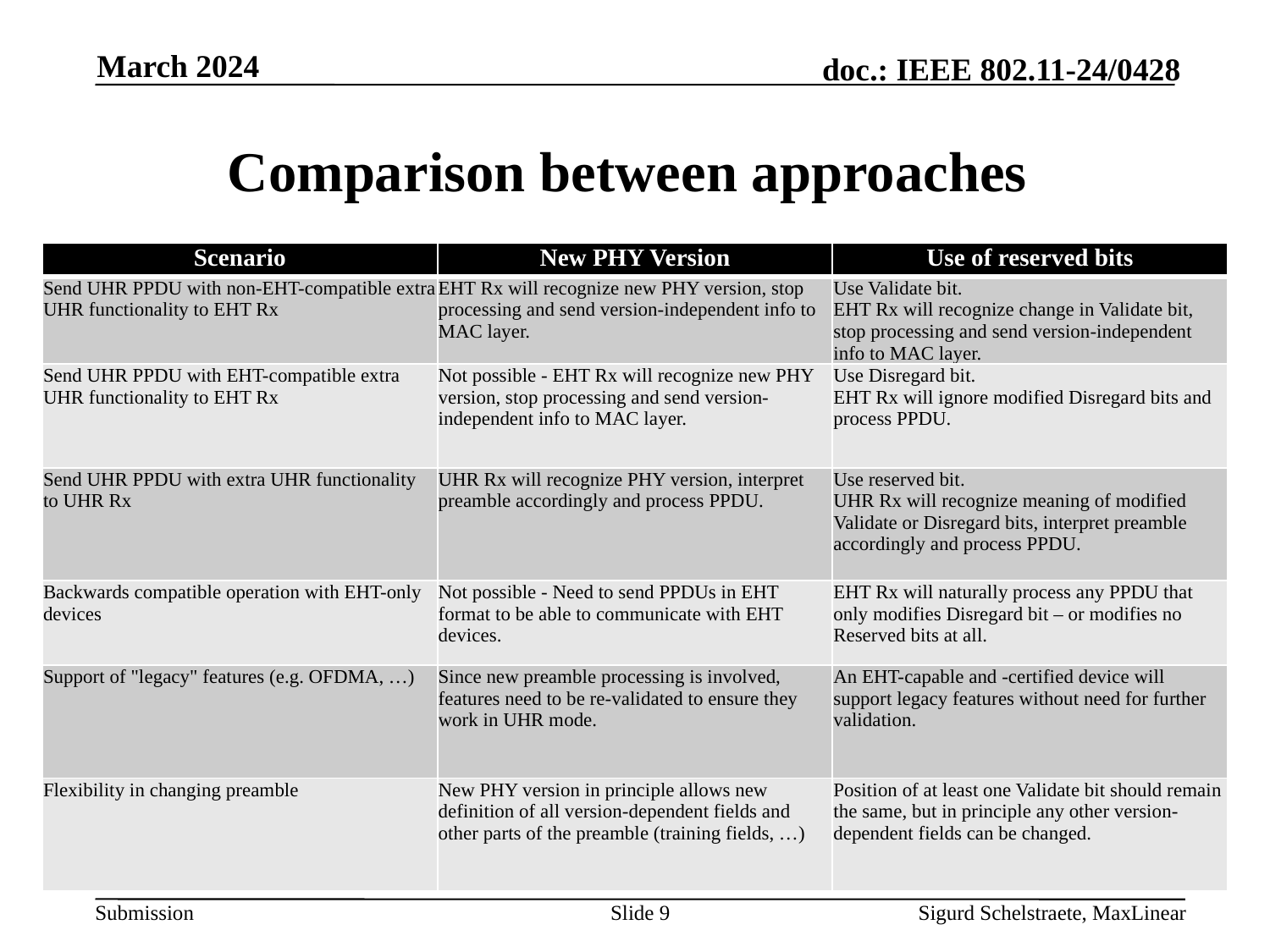

March 2024
# Comparison between approaches
| Scenario | New PHY Version | Use of reserved bits |
| --- | --- | --- |
| Send UHR PPDU with non-EHT-compatible extra UHR functionality to EHT Rx | EHT Rx will recognize new PHY version, stop processing and send version-independent info to MAC layer. | Use Validate bit. EHT Rx will recognize change in Validate bit, stop processing and send version-independent info to MAC layer. |
| Send UHR PPDU with EHT-compatible extra UHR functionality to EHT Rx | Not possible - EHT Rx will recognize new PHY version, stop processing and send version-independent info to MAC layer. | Use Disregard bit. EHT Rx will ignore modified Disregard bits and process PPDU. |
| Send UHR PPDU with extra UHR functionality to UHR Rx | UHR Rx will recognize PHY version, interpret preamble accordingly and process PPDU. | Use reserved bit. UHR Rx will recognize meaning of modified Validate or Disregard bits, interpret preamble accordingly and process PPDU. |
| Backwards compatible operation with EHT-only devices | Not possible - Need to send PPDUs in EHT format to be able to communicate with EHT devices. | EHT Rx will naturally process any PPDU that only modifies Disregard bit – or modifies no Reserved bits at all. |
| Support of "legacy" features (e.g. OFDMA, …) | Since new preamble processing is involved, features need to be re-validated to ensure they work in UHR mode. | An EHT-capable and -certified device will support legacy features without need for further validation. |
| Flexibility in changing preamble | New PHY version in principle allows new definition of all version-dependent fields and other parts of the preamble (training fields, …) | Position of at least one Validate bit should remain the same, but in principle any other version-dependent fields can be changed. |
Slide 9
Sigurd Schelstraete, MaxLinear